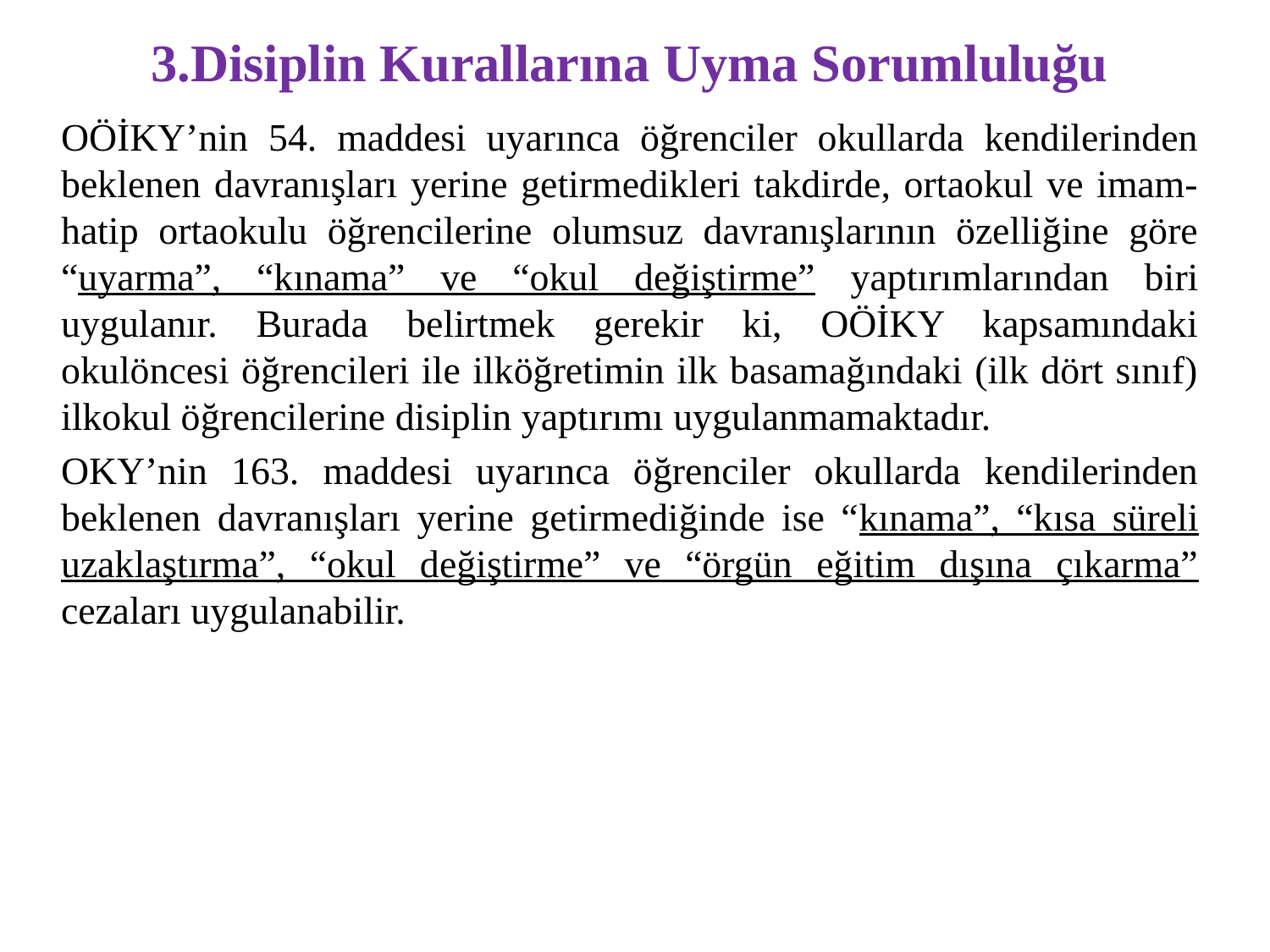

# 3.Disiplin Kurallarına Uyma Sorumluluğu
OÖİKY’nin 54. maddesi uyarınca öğrenciler okullarda kendilerinden beklenen davranışları yerine getirmedikleri takdirde, ortaokul ve imam-hatip ortaokulu öğrencilerine olumsuz davranışlarının özelliğine göre “uyarma”, “kınama” ve “okul değiştirme” yaptırımlarından biri uygulanır. Burada belirtmek gerekir ki, OÖİKY kapsamındaki okulöncesi öğrencileri ile ilköğretimin ilk basamağındaki (ilk dört sınıf) ilkokul öğrencilerine disiplin yaptırımı uygulanmamaktadır.
OKY’nin 163. maddesi uyarınca öğrenciler okullarda kendilerinden beklenen davranışları yerine getirmediğinde ise “kınama”, “kısa süreli uzaklaştırma”, “okul değiştirme” ve “örgün eğitim dışına çıkarma” cezaları uygulanabilir.